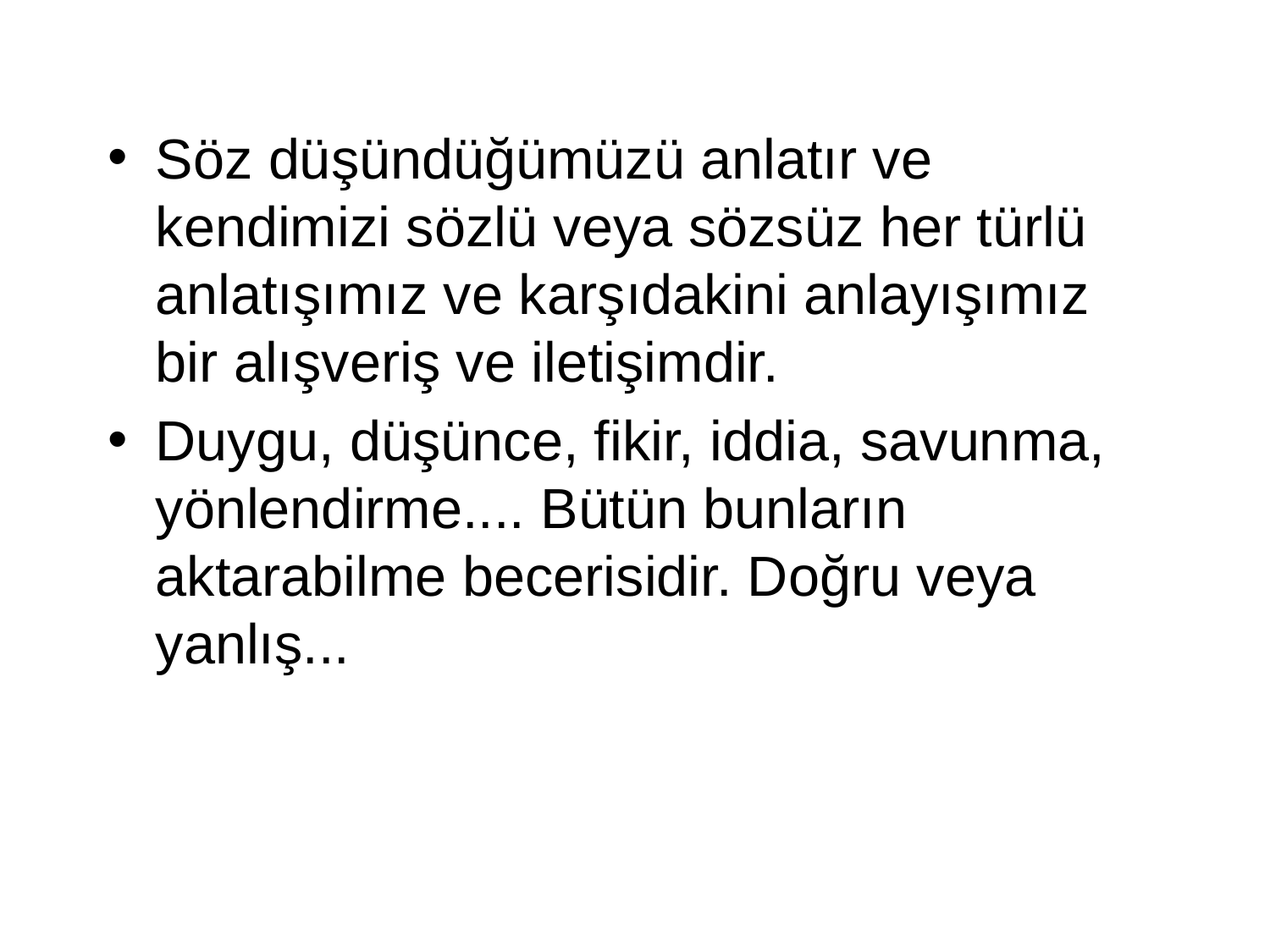

Söz düşündüğümüzü anlatır ve kendimizi sözlü veya sözsüz her türlü anlatışımız ve karşıdakini anlayışımız bir alışveriş ve iletişimdir.
Duygu, düşünce, fikir, iddia, savunma, yönlendirme.... Bütün bunların aktarabilme becerisidir. Doğru veya yanlış...